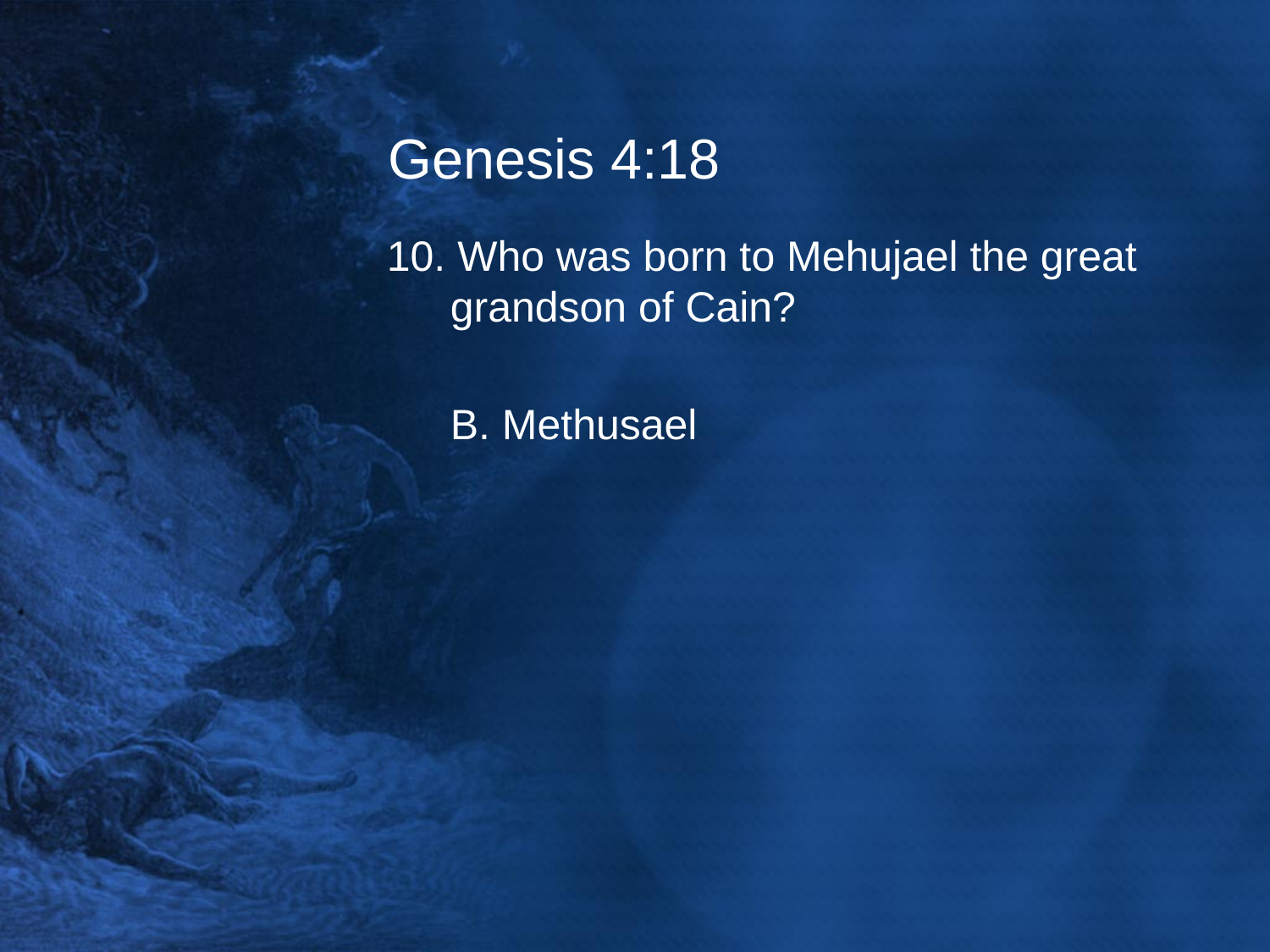

# Genesis 4:18
10. Who was born to Mehujael the great grandson of Cain?

	B. Methusael